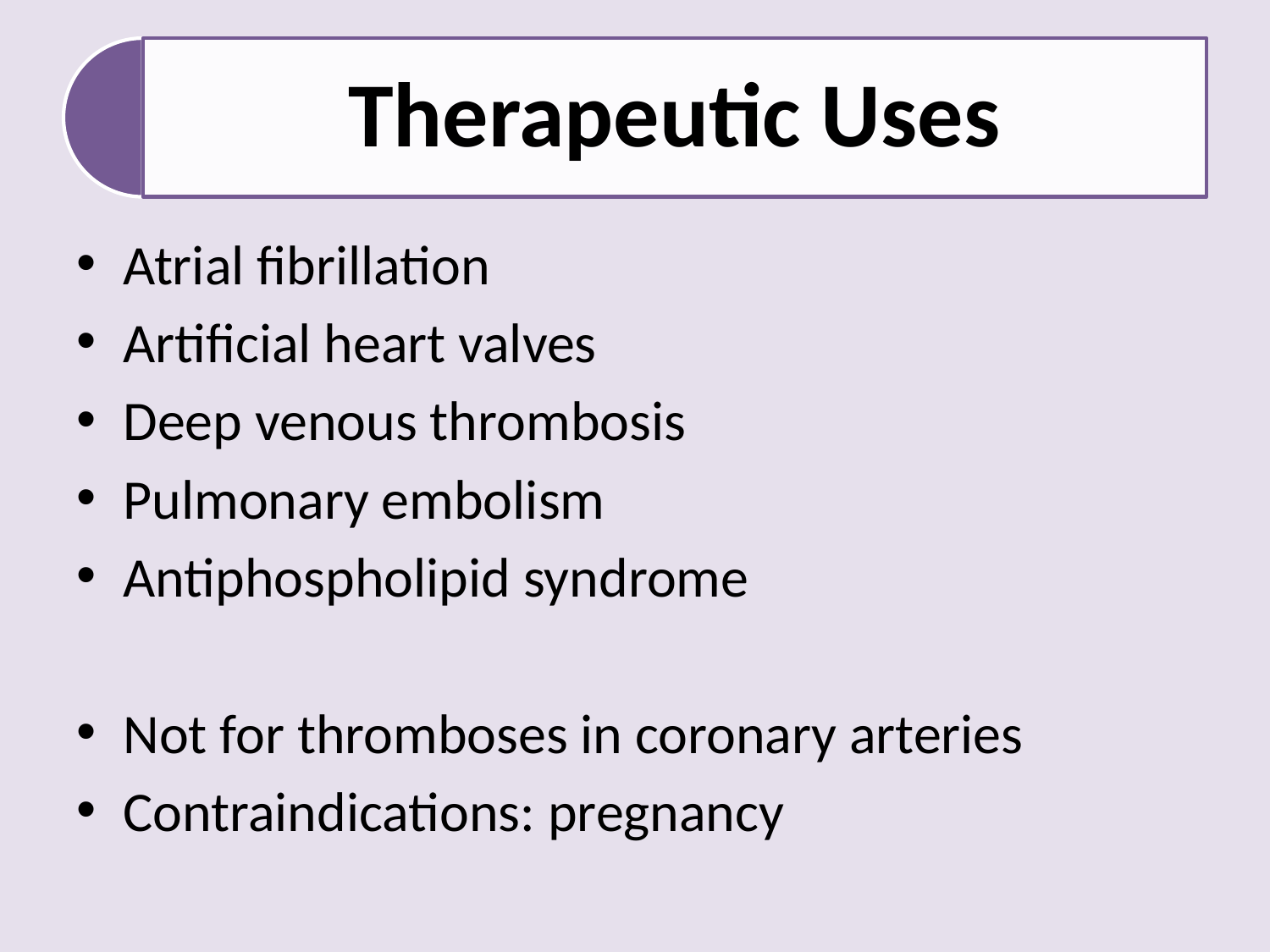

Therapeutic Uses
Atrial fibrillation
Artificial heart valves
Deep venous thrombosis
Pulmonary embolism
Antiphospholipid syndrome

Not for thromboses in coronary arteries
Contraindications: pregnancy